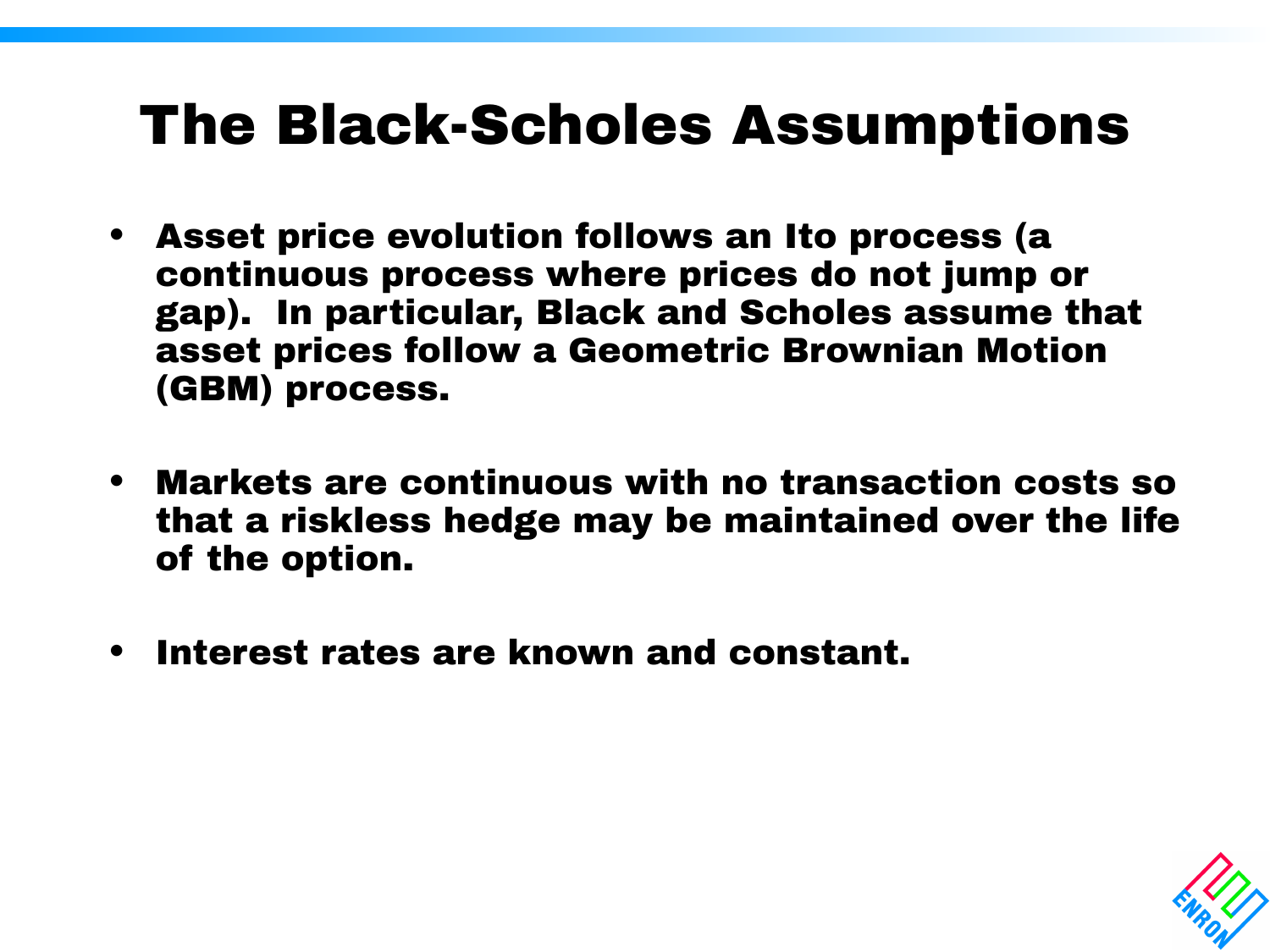

# The Black-Scholes Assumptions
Asset price evolution follows an Ito process (a continuous process where prices do not jump or gap).  In particular, Black and Scholes assume that asset prices follow a Geometric Brownian Motion (GBM) process.

Markets are continuous with no transaction costs so that a riskless hedge may be maintained over the life of the option.

Interest rates are known and constant.